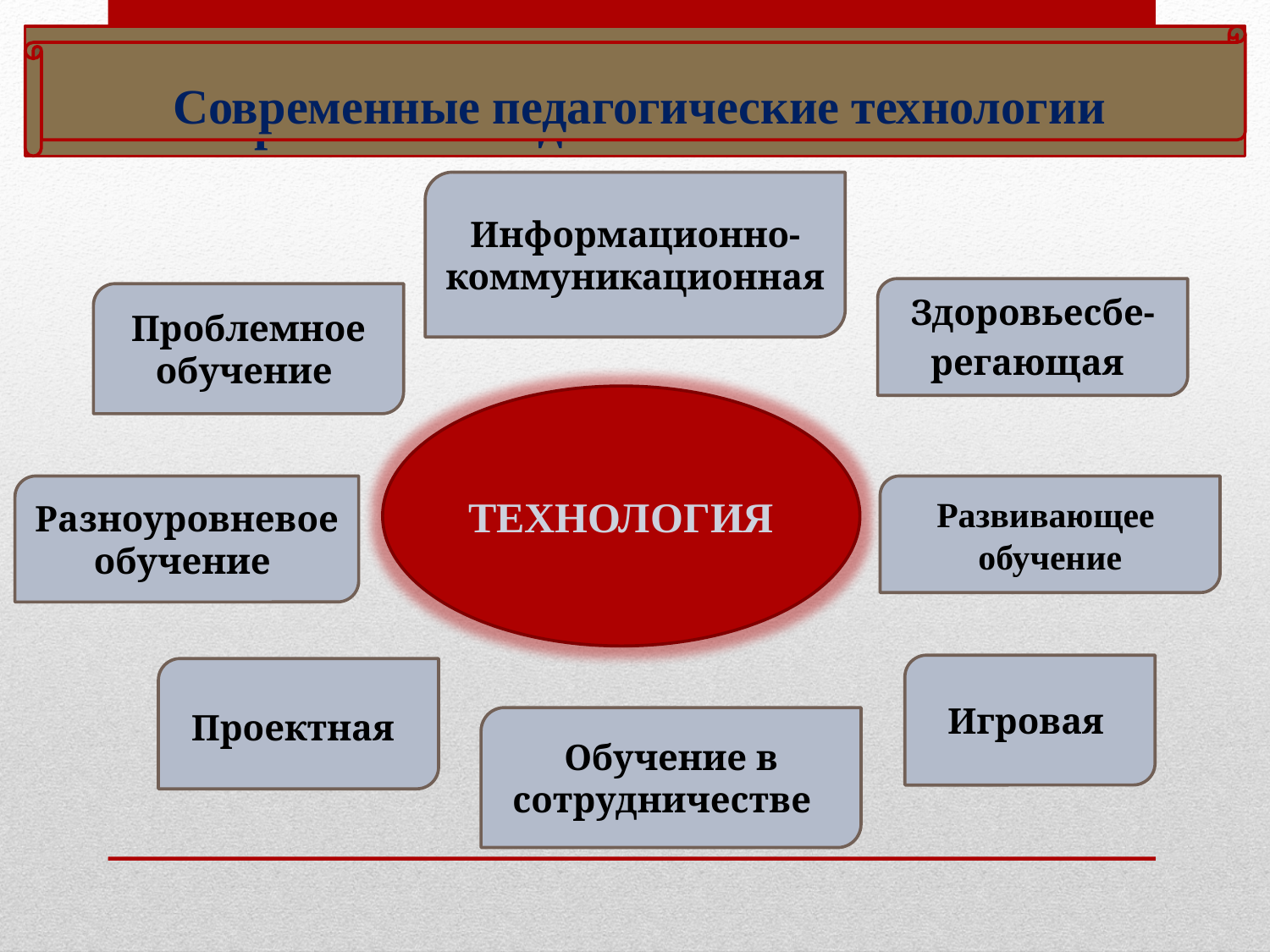

# Современные педагогические технологии
Современные педагогические технологии
Информационно-коммуникационная
Здоровьесбе-регающая
Проблемное обучение
ТЕХНОЛОГИЯ
Разноуровневое обучение
Развивающее
обучение
Игровая
Проектная

Обучение в сотрудничестве